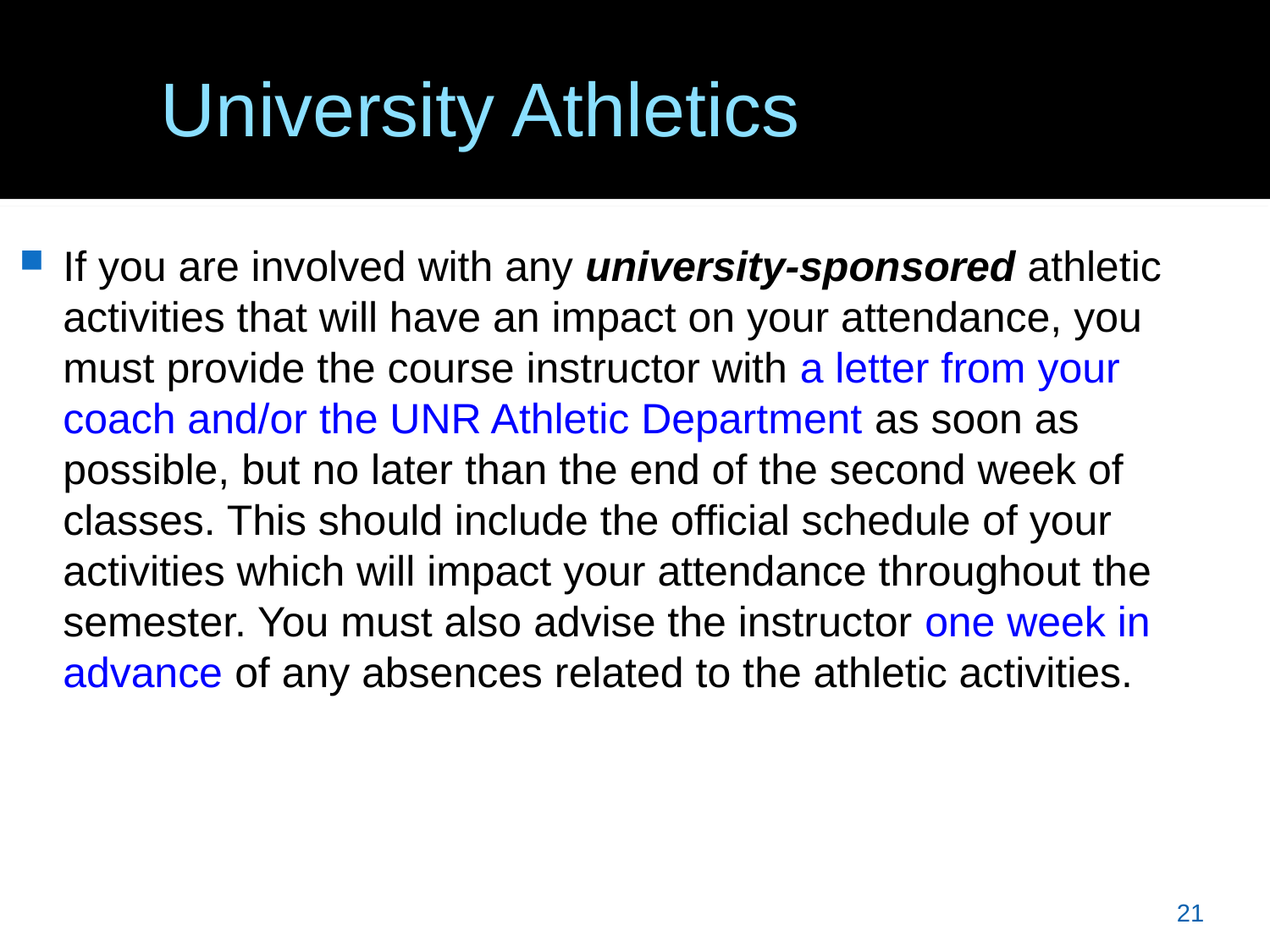

# University Athletics

If you are involved with any university-sponsored athletic activities that will have an impact on your attendance, you must provide the course instructor with a letter from your coach and/or the UNR Athletic Department as soon as possible, but no later than the end of the second week of classes. This should include the official schedule of your activities which will impact your attendance throughout the semester. You must also advise the instructor one week in advance of any absences related to the athletic activities.

21